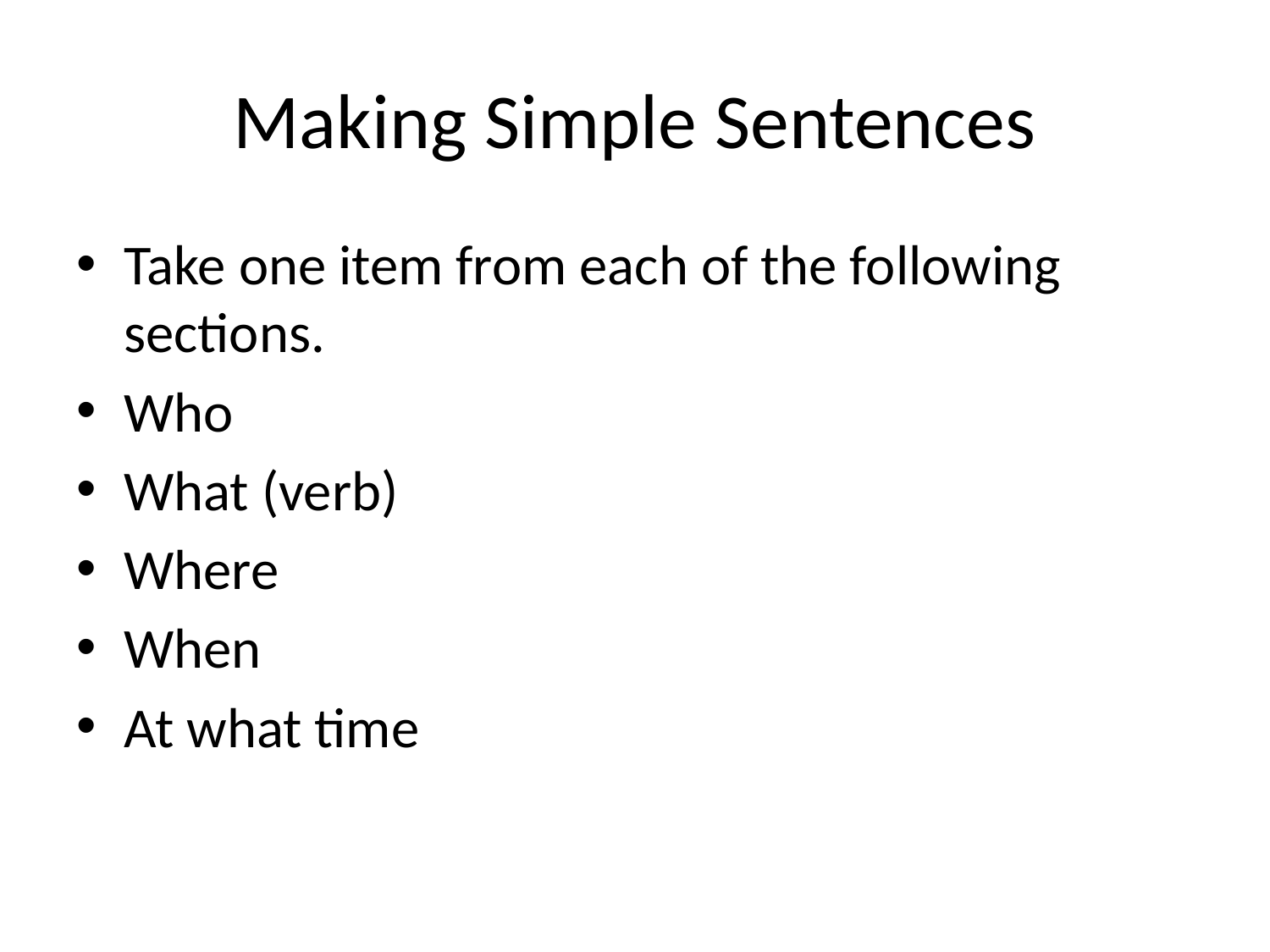

# Making Simple Sentences
Take one item from each of the following sections.
Who
What (verb)
Where
When
At what time